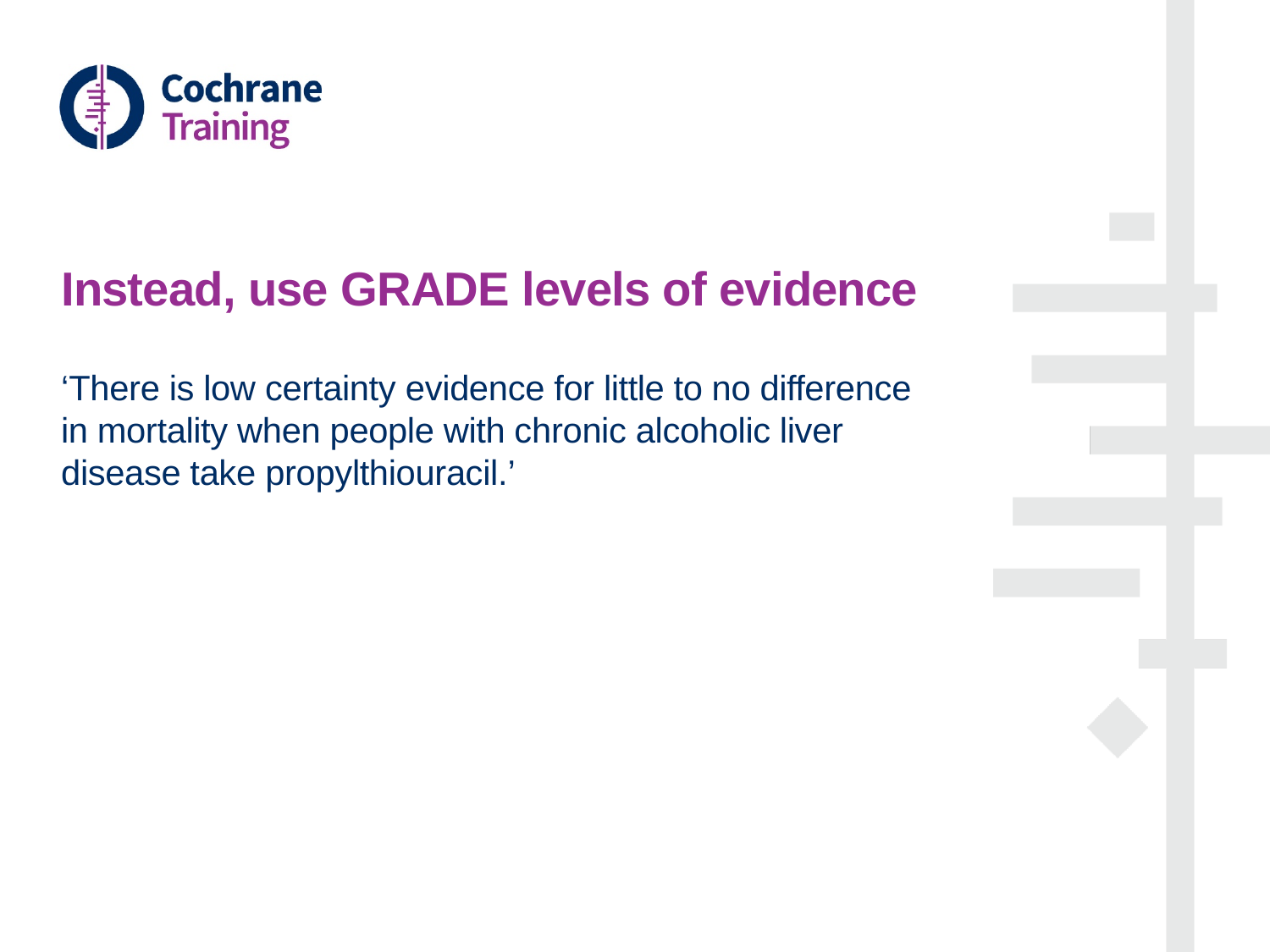

# Instead, use GRADE levels of evidence
‘There is low certainty evidence for little to no difference in mortality when people with chronic alcoholic liver disease take propylthiouracil.’